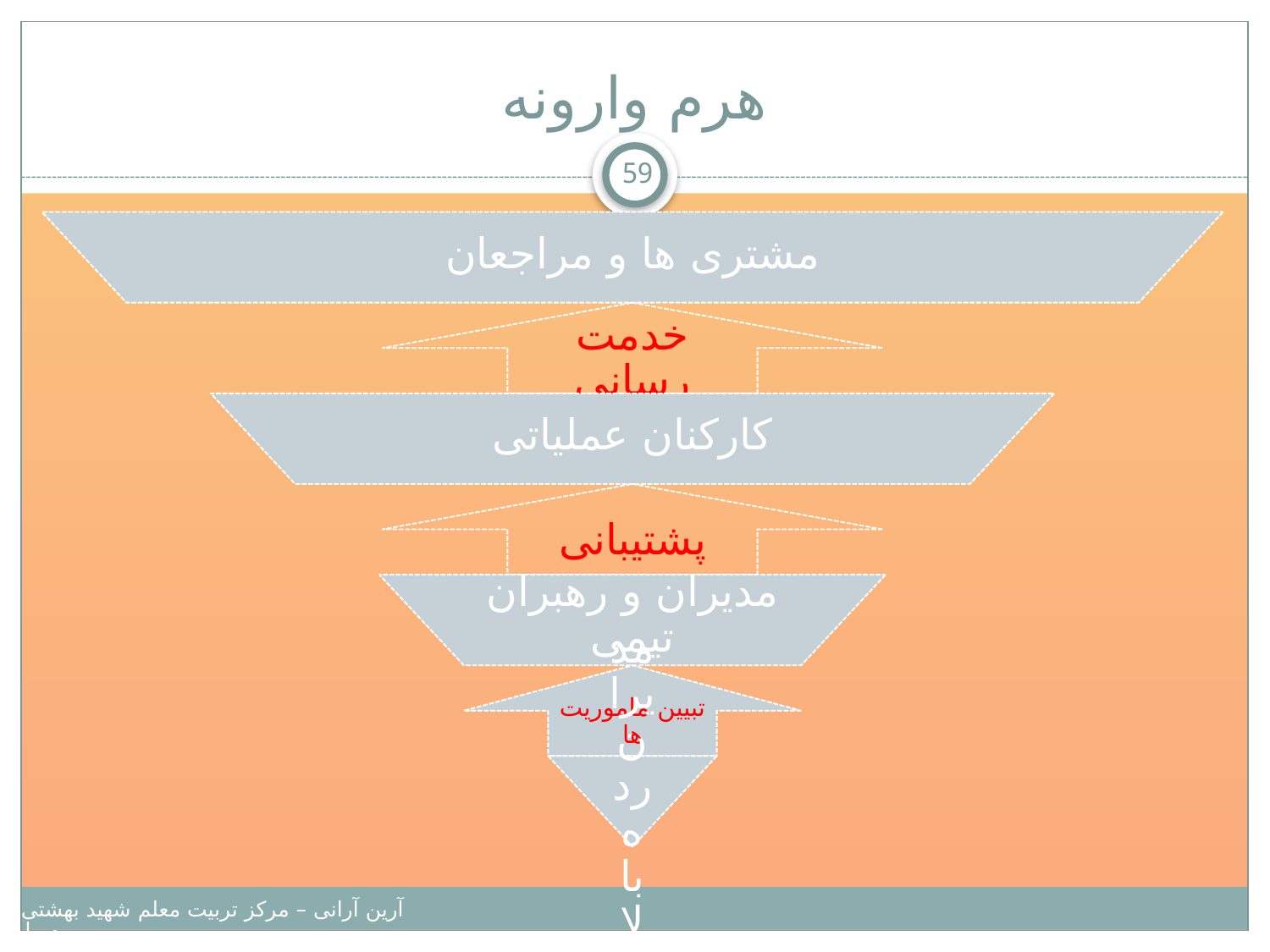

# هرم وارونه
59
مشتری ها و مراجعان
خدمت رسانی
کارکنان عملیاتی
پشتیبانی
مدیران و رهبران تیمی
تبیین ماموریت ها
مدیران رده بالا
آرین آرانی – مرکز تربیت معلم شهید بهشتی – دانشگاه پیامبر اعظم